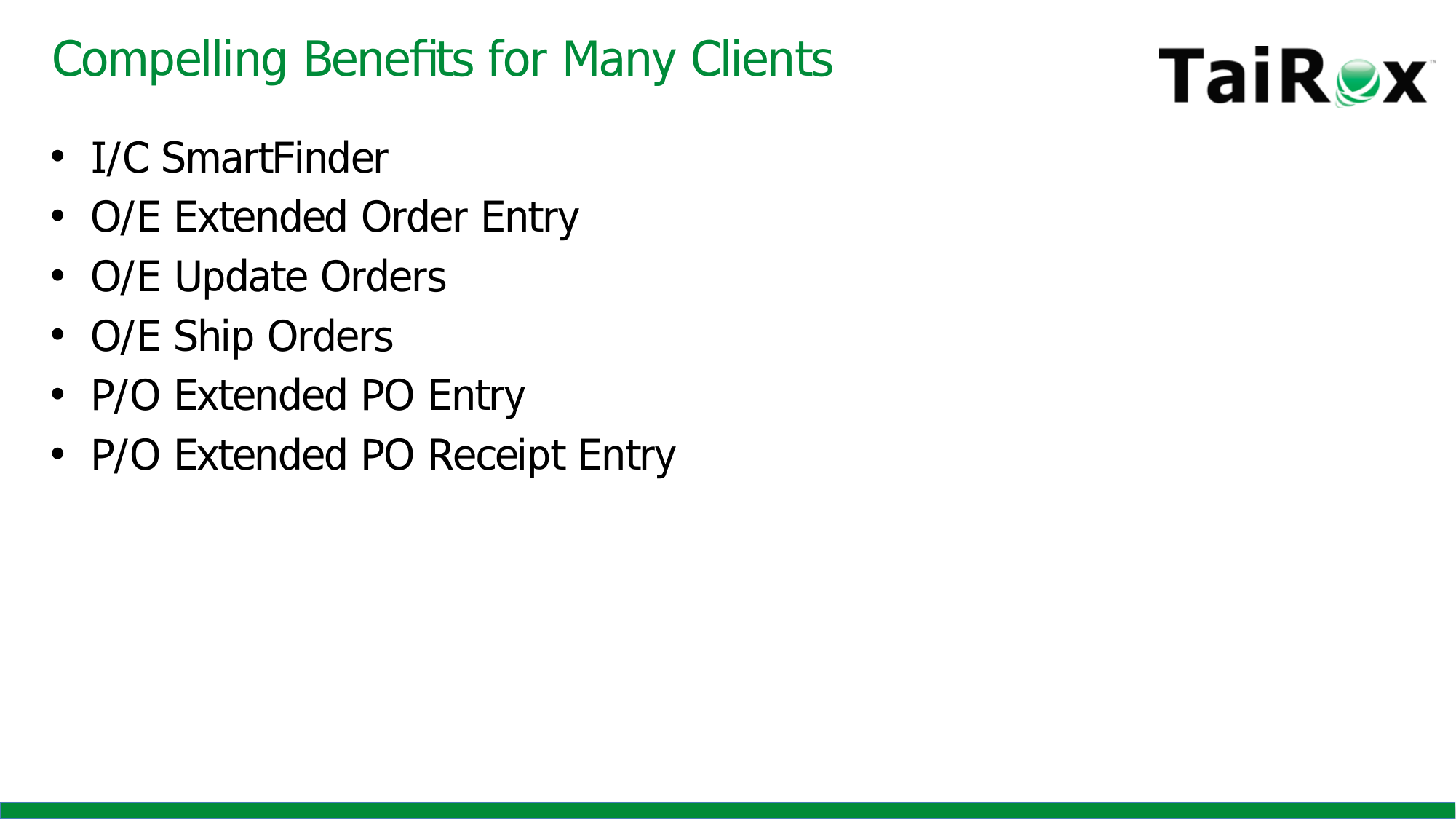

# Compelling Benefits for Many Clients
I/C SmartFinder
O/E Extended Order Entry
O/E Update Orders
O/E Ship Orders
P/O Extended PO Entry
P/O Extended PO Receipt Entry